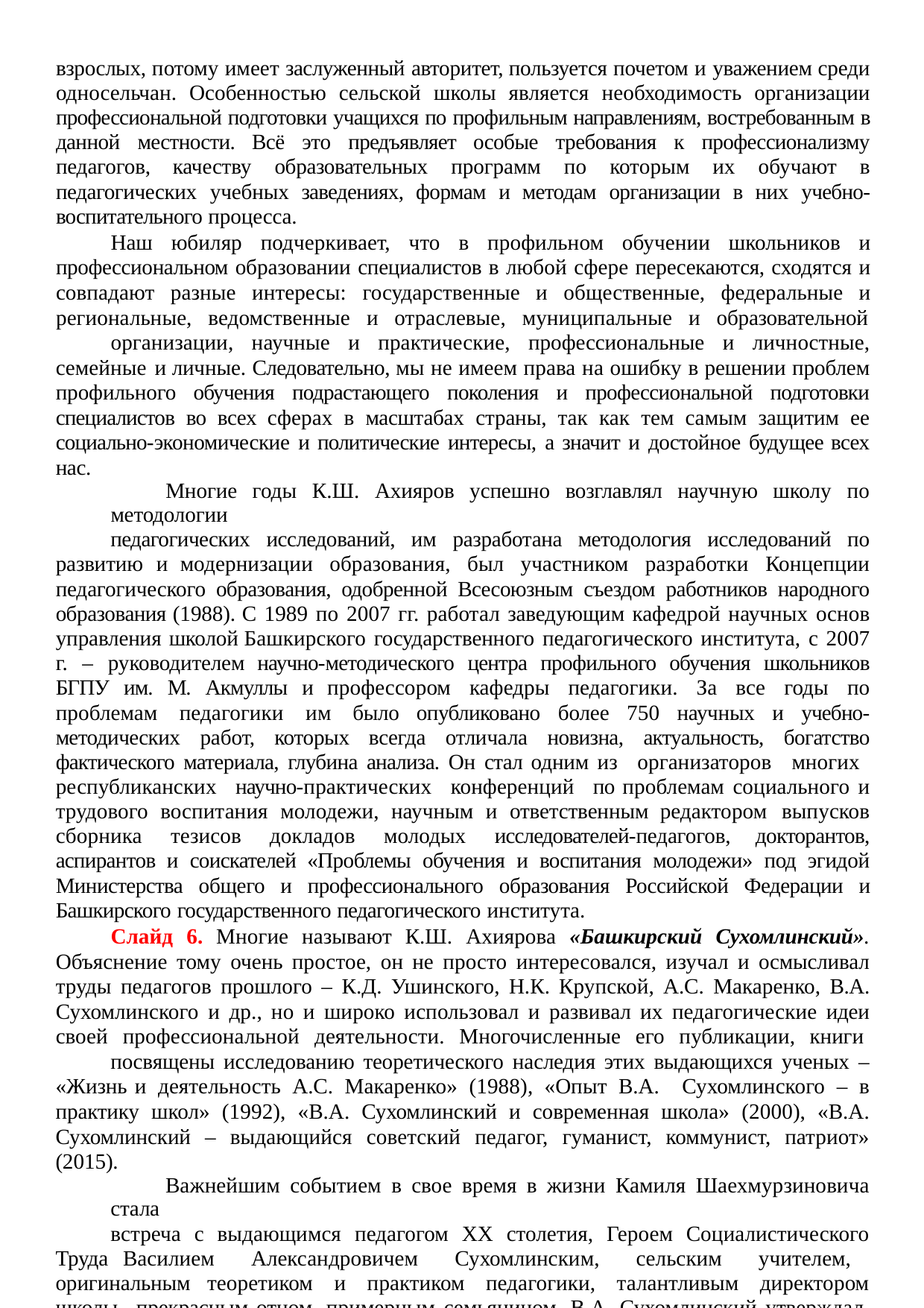

взрослых, потому имеет заслуженный авторитет, пользуется почетом и уважением среди односельчан. Особенностью сельской школы является необходимость организации профессиональной подготовки учащихся по профильным направлениям, востребованным в данной местности. Всё это предъявляет особые требования к профессионализму педагогов, качеству образовательных программ по которым их обучают в педагогических учебных заведениях, формам и методам организации в них учебно-воспитательного процесса.
Наш  юбиляр  подчеркивает,  что  в  профильном  обучении  школьников  и профессиональном образовании специалистов в любой сфере пересекаются, сходятся и совпадают  разные  интересы:  государственные  и  общественные,  федеральные  и региональные,  ведомственные  и  отраслевые,  муниципальные  и  образовательной
организации, научные и практические, профессиональные и личностные, семейные и личные. Следовательно, мы не имеем права на ошибку в решении проблем профильного обучения подрастающего поколения и профессиональной подготовки специалистов во всех сферах в масштабах страны, так как тем самым защитим ее социально-экономические и политические интересы, а значит и достойное будущее всех нас.
Многие годы К.Ш. Ахияров успешно возглавлял научную школу по методологии
педагогических исследований, им разработана методология исследований по развитию и модернизации образования, был участником разработки Концепции педагогического образования, одобренной Всесоюзным съездом работников народного образования (1988). С 1989 по 2007 гг. работал заведующим кафедрой научных основ управления школой Башкирского государственного педагогического института, с 2007 г. – руководителем научно-методического центра профильного обучения школьников БГПУ им. М. Акмуллы и профессором кафедры педагогики. За все годы по проблемам педагогики им было опубликовано более 750 научных и учебно-методических работ, которых всегда отличала новизна, актуальность, богатство фактического материала, глубина анализа. Он стал одним из  организаторов  многих  республиканских  научно-практических  конференций  по проблемам социального и трудового воспитания молодежи, научным и ответственным редактором выпусков сборника тезисов докладов молодых исследователей-педагогов, докторантов, аспирантов и соискателей «Проблемы обучения и воспитания молодежи» под эгидой Министерства общего и профессионального образования Российской Федерации и Башкирского государственного педагогического института.
Слайд 6. Многие называют К.Ш. Ахиярова «Башкирский Сухомлинский». Объяснение тому очень простое, он не просто интересовался, изучал и осмысливал труды педагогов прошлого – К.Д. Ушинского, Н.К. Крупской, А.C. Макаренко, В.А. Сухомлинского и др., но и широко использовал и развивал их педагогические идеи своей  профессиональной  деятельности.  Многочисленные  его  публикации,  книги
посвящены исследованию теоретического наследия этих выдающихся ученых – «Жизнь и деятельность А.С. Макаренко» (1988), «Опыт В.А.  Сухомлинского – в практику школ» (1992), «В.А. Сухомлинский и современная школа» (2000), «В.А. Сухомлинский – выдающийся советский педагог, гуманист, коммунист, патриот» (2015).
Важнейшим событием в свое время в жизни Камиля Шаехмурзиновича стала
встреча с выдающимся педагогом XX столетия, Героем Социалистического Труда Василием  Александровичем  Сухомлинским,  сельским  учителем,  оригинальным теоретиком и практиком педагогики, талантливым директором школы, прекрасным отцом, примерным семьянином. В.А. Сухомлинский утверждал, что «творить человека – это высшее счастье», поэтому свою главную книгу назвал «Сердце отдаю детям». Свою дружбу с этим великим народным педагогом, ученым-гуманистом К.Ш. Ахияров